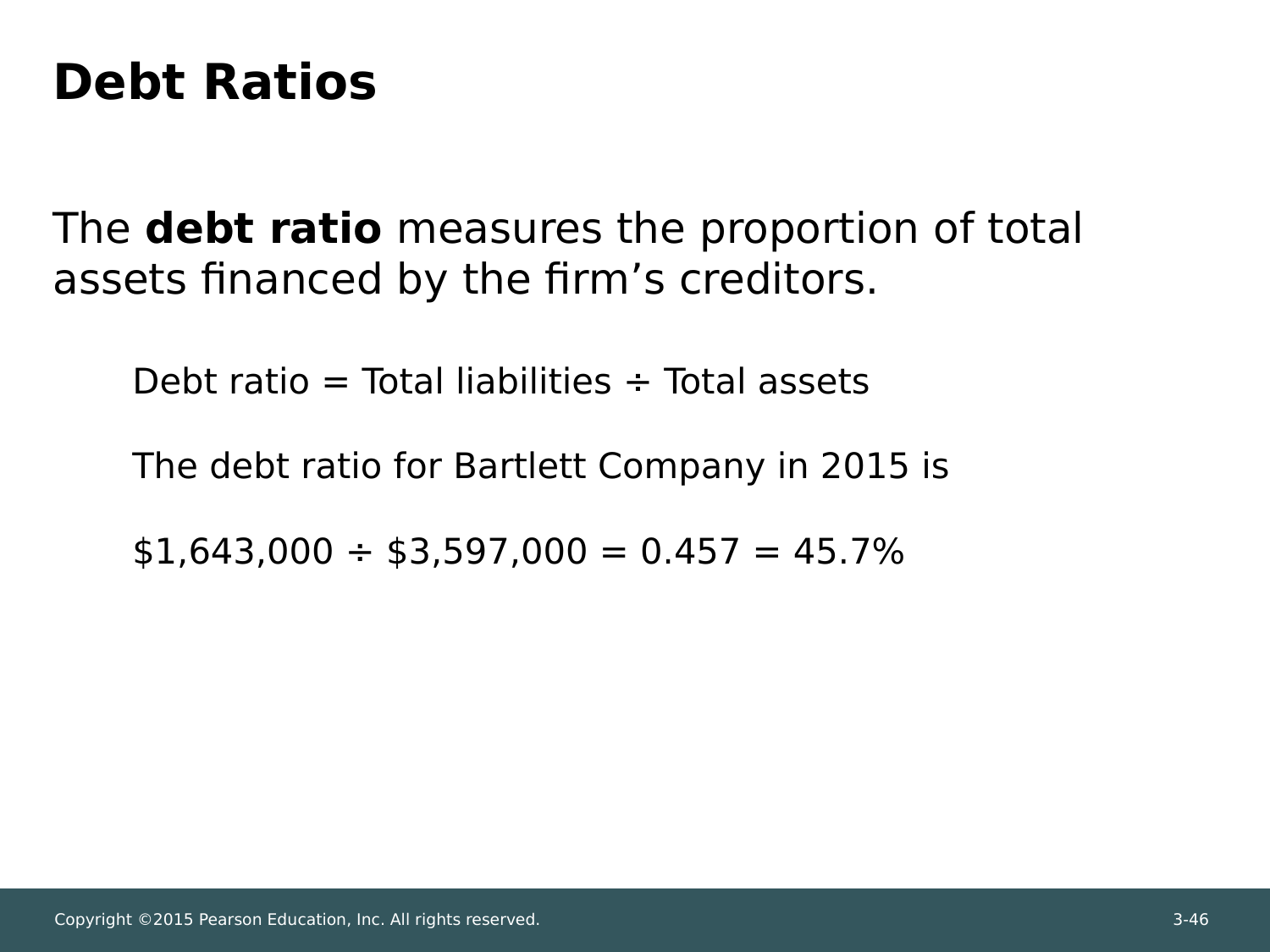

# Debt Ratios
The debt ratio measures the proportion of total assets financed by the firm’s creditors.

Debt ratio = Total liabilities ÷ Total assets
The debt ratio for Bartlett Company in 2015 is
$1,643,000 ÷ $3,597,000 = 0.457 = 45.7%